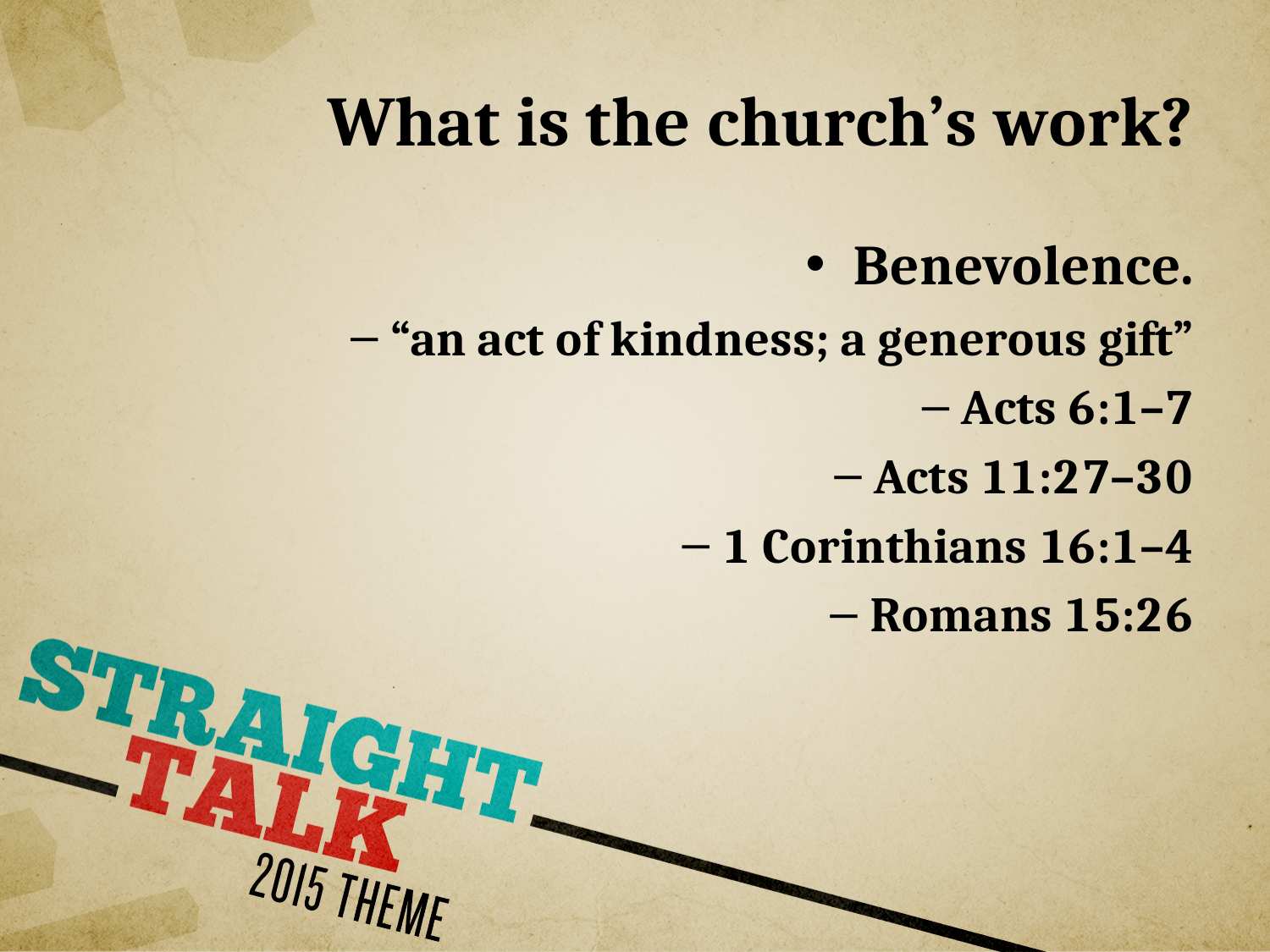

# What is the church’s work?
Benevolence.
“an act of kindness; a generous gift”
Acts 6:1–7
Acts 11:27–30
1 Corinthians 16:1–4
Romans 15:26